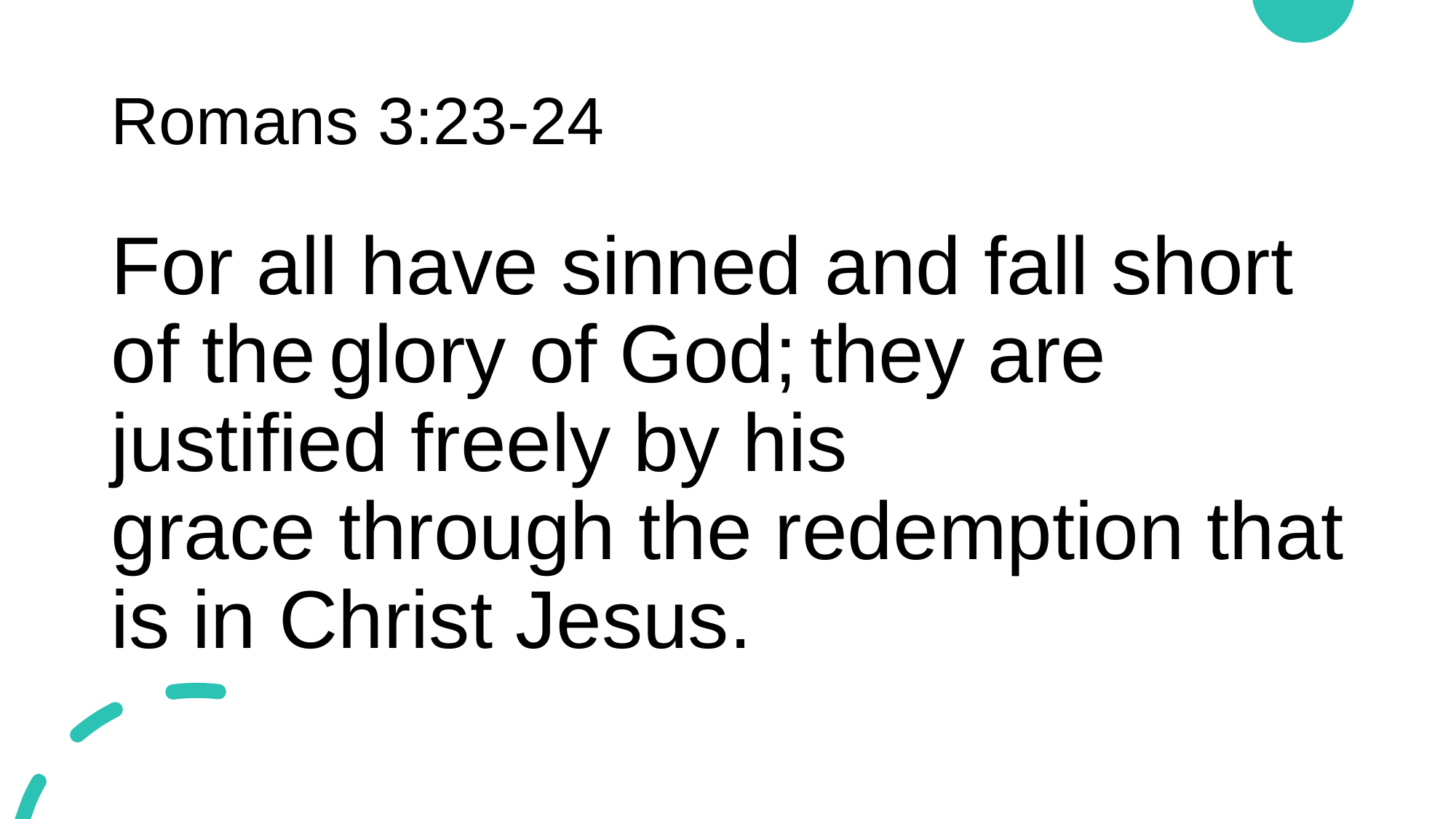

# Romans 3:23-24
For all have sinned and fall short of the glory of God; they are justified freely by his grace through the redemption that is in Christ Jesus.